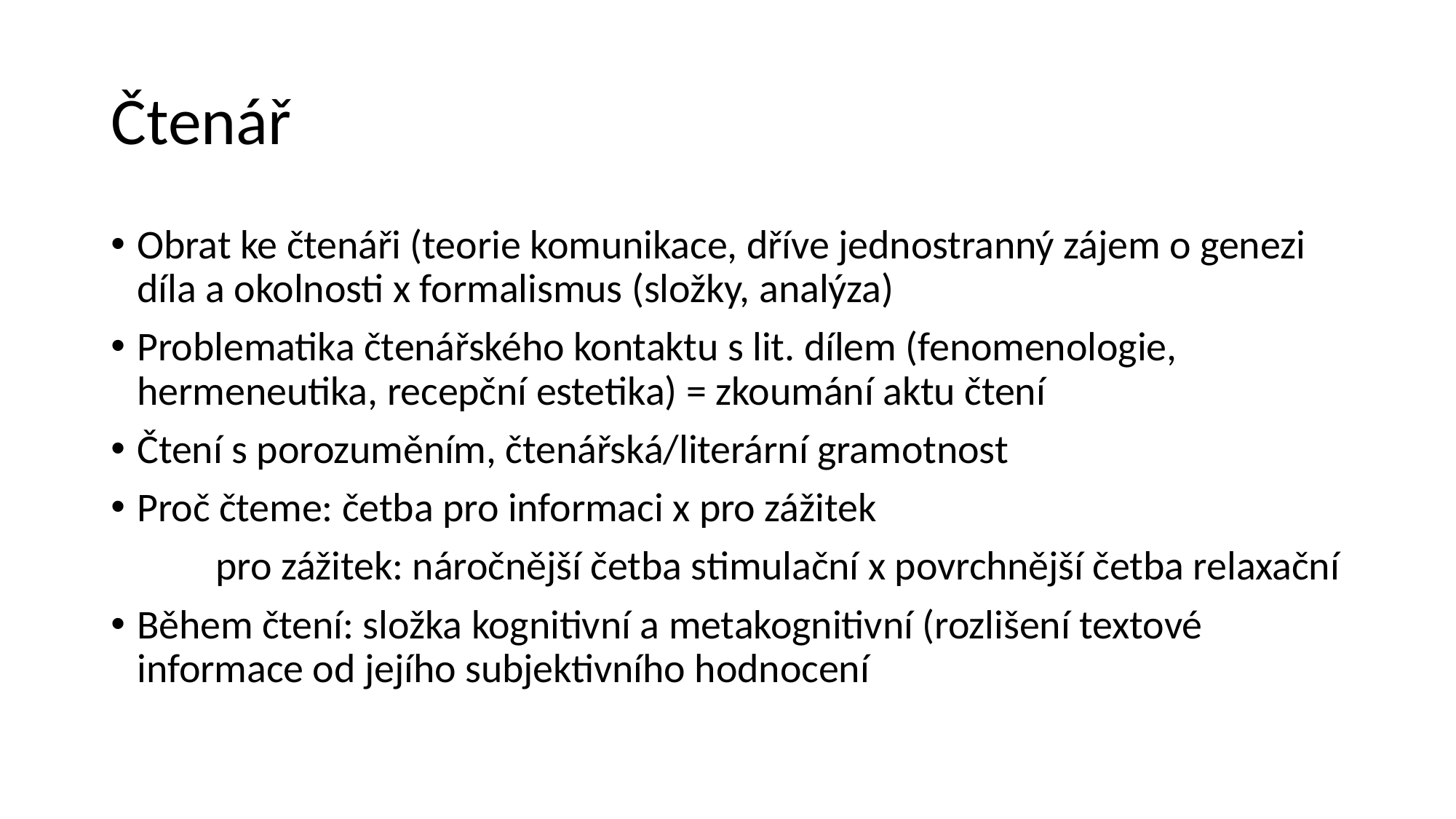

# Čtenář
Obrat ke čtenáři (teorie komunikace, dříve jednostranný zájem o genezi díla a okolnosti x formalismus (složky, analýza)
Problematika čtenářského kontaktu s lit. dílem (fenomenologie, hermeneutika, recepční estetika) = zkoumání aktu čtení
Čtení s porozuměním, čtenářská/literární gramotnost
Proč čteme: četba pro informaci x pro zážitek
		pro zážitek: náročnější četba stimulační x povrchnější četba relaxační
Během čtení: složka kognitivní a metakognitivní (rozlišení textové informace od jejího subjektivního hodnocení